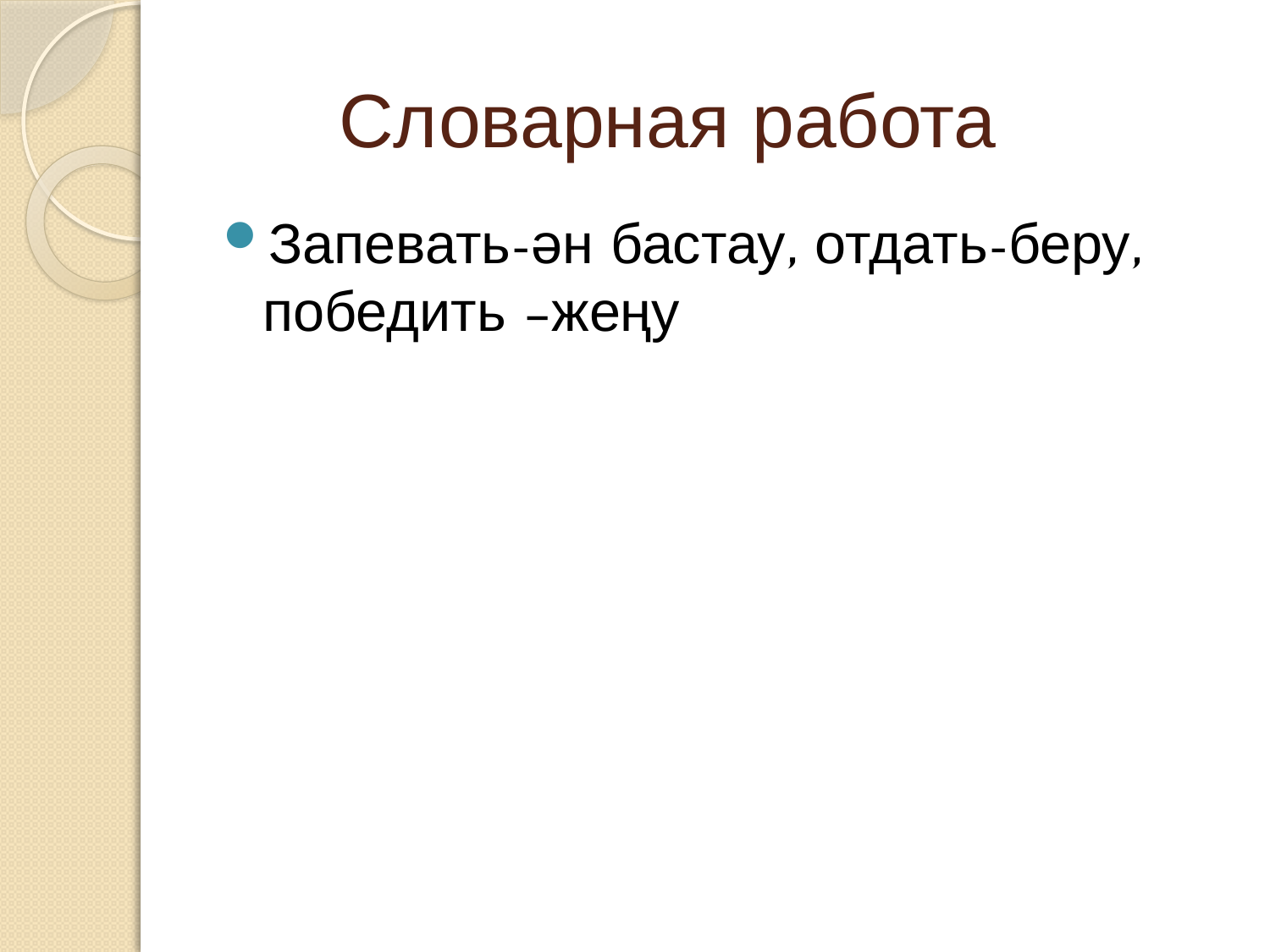

# Словарная работа
Запевать-ән бастау, отдать-беру, победить –жеңу